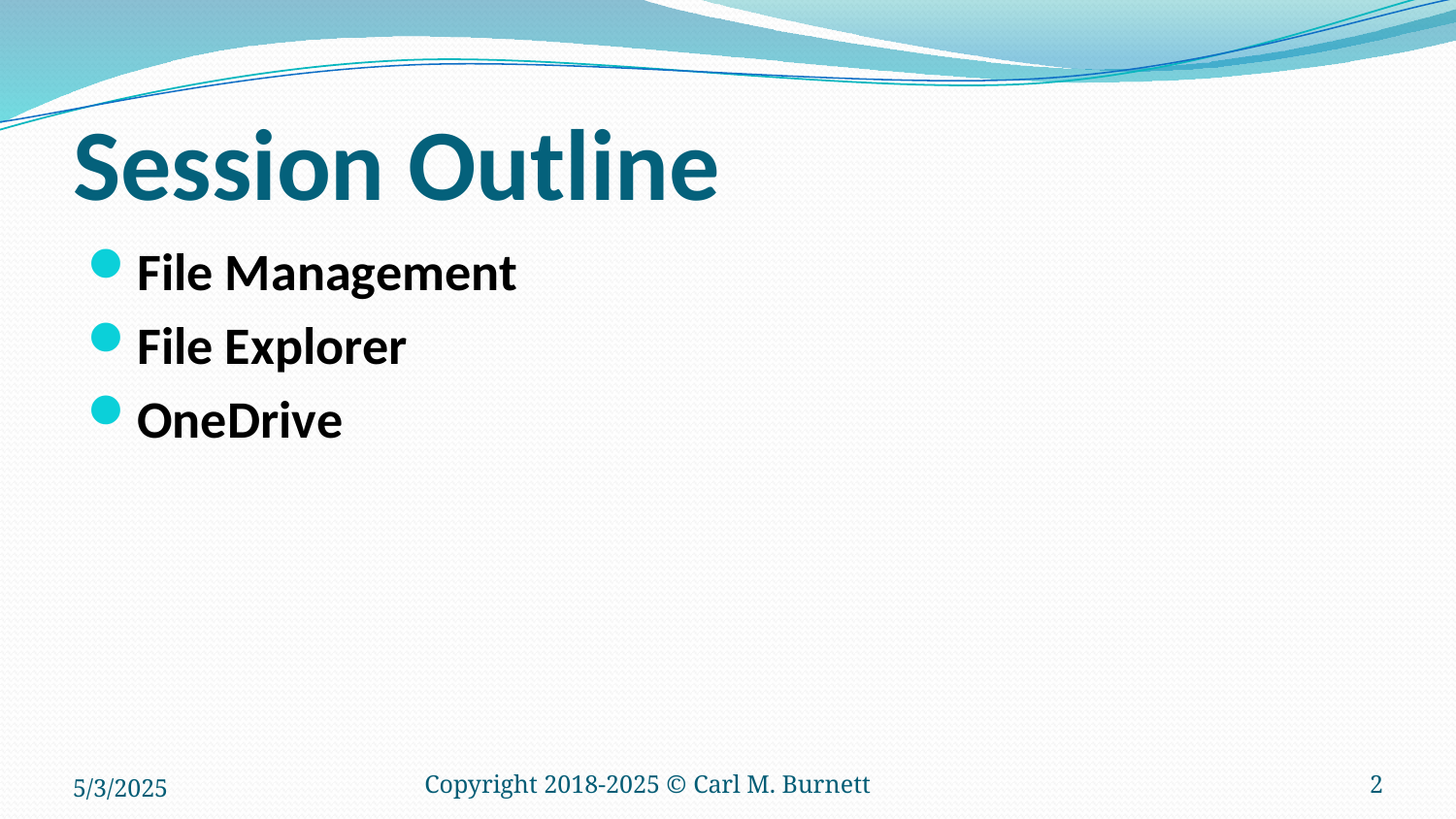

# Session Outline
File Management
File Explorer
OneDrive
5/3/2025
Copyright 2018-2025 © Carl M. Burnett
2